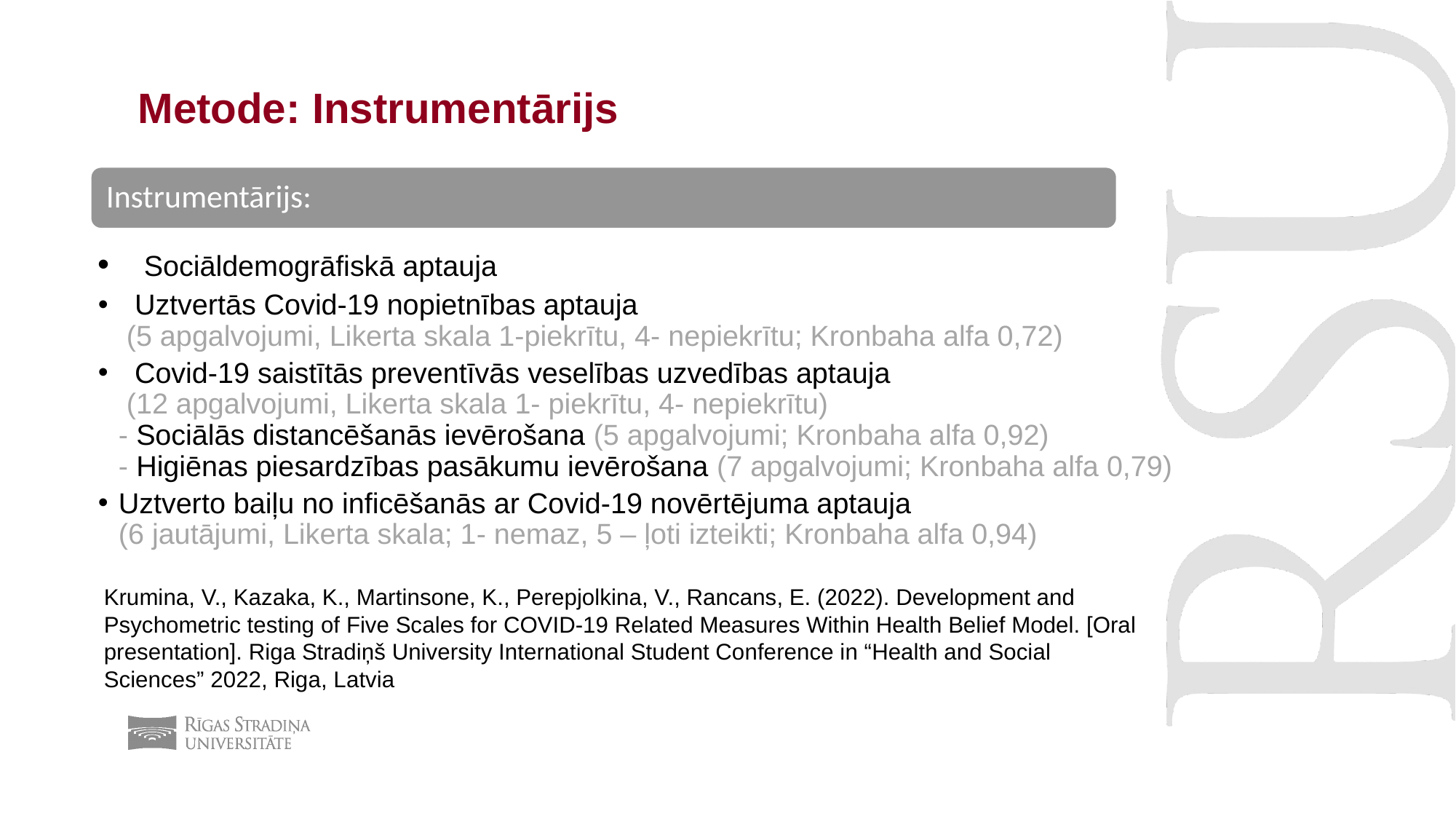

Instrumentārijs:
  Sociāldemogrāfiskā aptauja
  Uztvertās Covid-19 nopietnības aptauja
 (5 apgalvojumi, Likerta skala 1-piekrītu, 4- nepiekrītu; Kronbaha alfa 0,72)
  Covid-19 saistītās preventīvās veselības uzvedības aptauja
 (12 apgalvojumi, Likerta skala 1- piekrītu, 4- nepiekrītu)
- Sociālās distancēšanās ievērošana (5 apgalvojumi; Kronbaha alfa 0,92)
- Higiēnas piesardzības pasākumu ievērošana (7 apgalvojumi; Kronbaha alfa 0,79)
Uztverto baiļu no inficēšanās ar Covid-19 novērtējuma aptauja
(6 jautājumi, Likerta skala; 1- nemaz, 5 – ļoti izteikti; Kronbaha alfa 0,94)
# Metode: Instrumentārijs

Krumina, V., Kazaka, K., Martinsone, K., Perepjolkina, V., Rancans, E. (2022). Development and Psychometric testing of Five Scales for COVID-19 Related Measures Within Health Belief Model. [Oral presentation]. Riga Stradiņš University International Student Conference in “Health and Social Sciences” 2022, Riga, Latvia